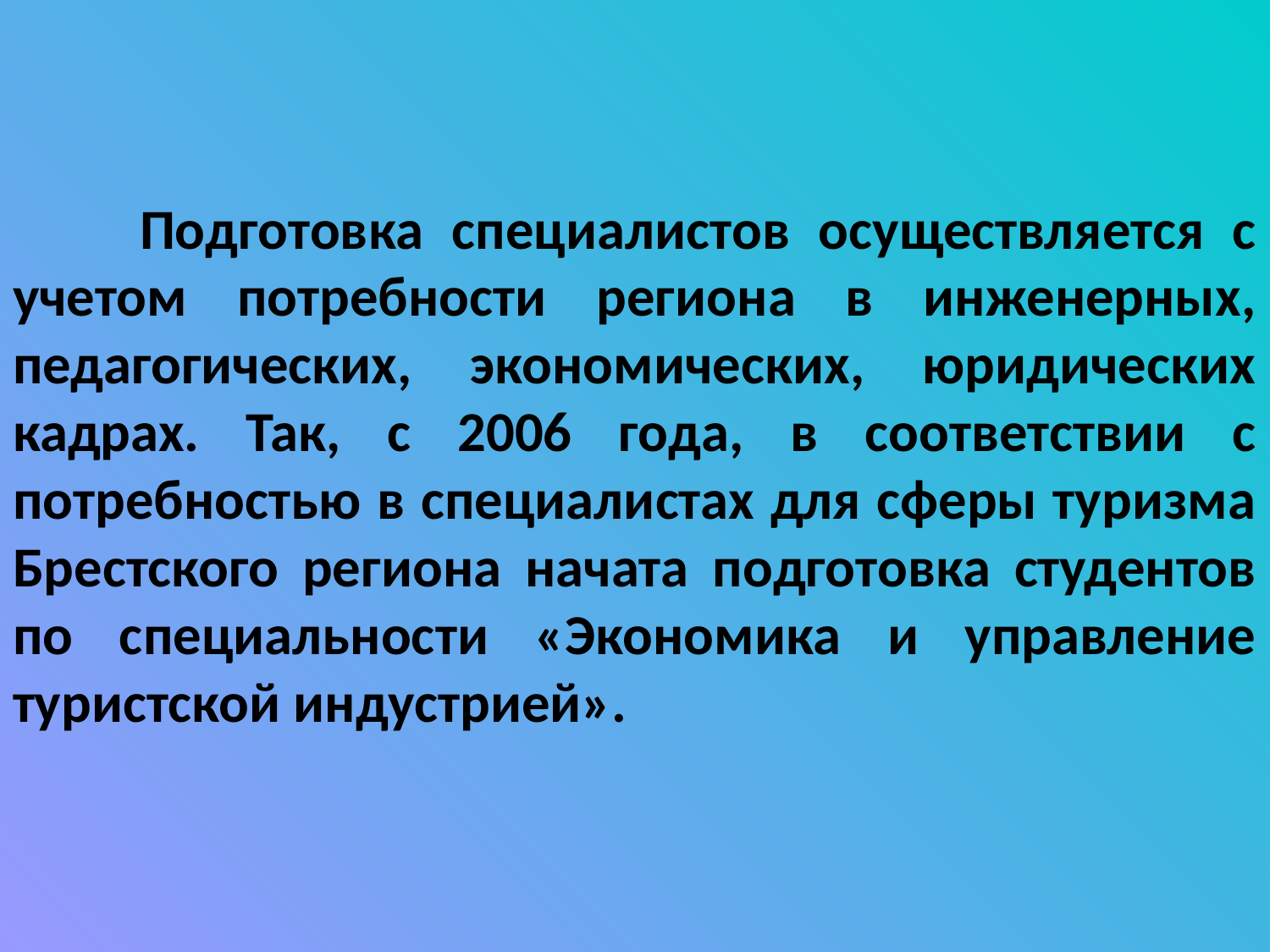

Подготовка специалистов осуществляется с учетом потребности региона в инженерных, педагогических, экономических, юридических кадрах. Так, с 2006 года, в соответствии с потребностью в специалистах для сферы туризма Брестского региона начата подготовка студентов по специальности «Экономика и управление туристской индустрией».